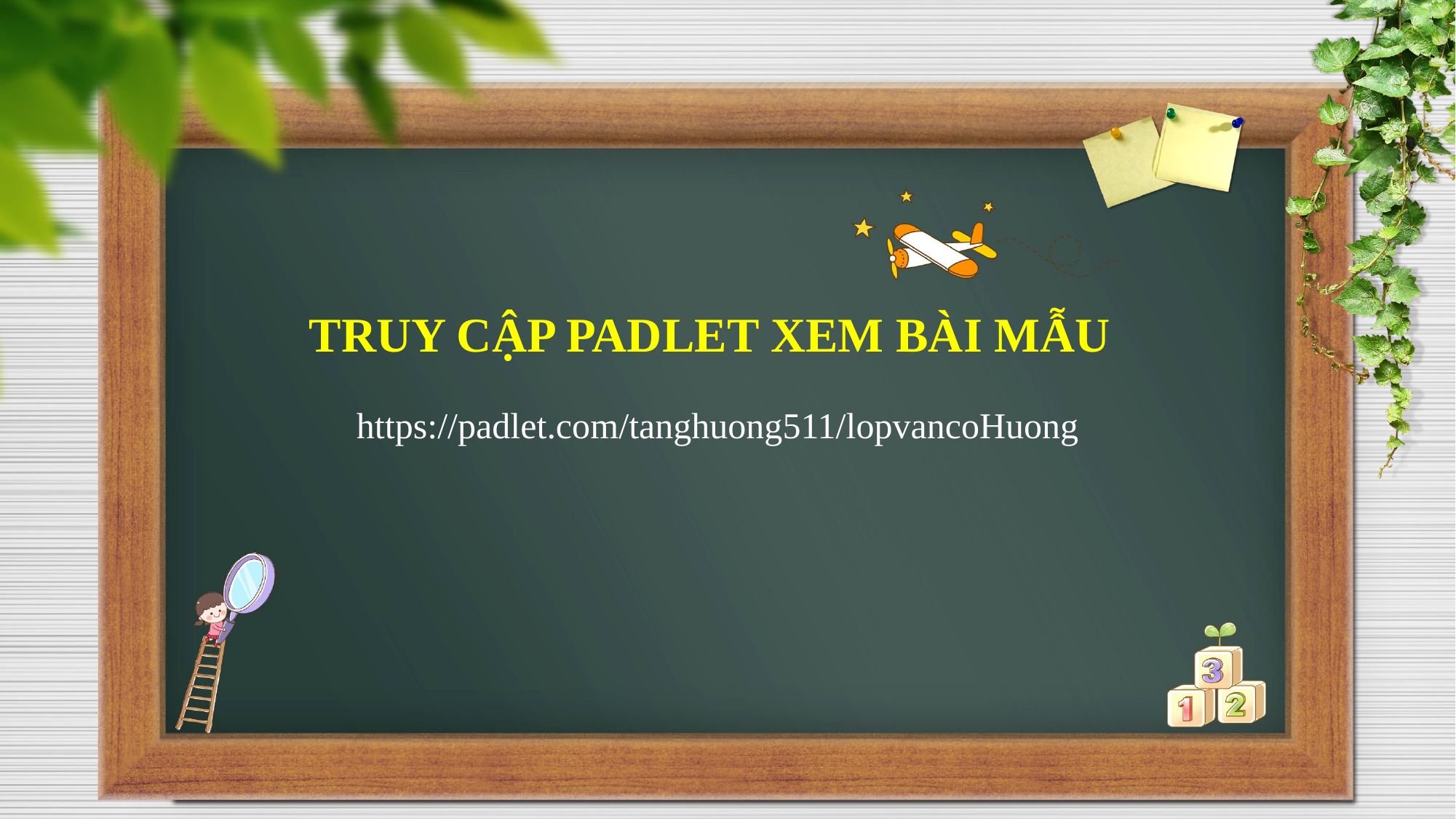

TRUY CẬP PADLET XEM BÀI MẪU
https://padlet.com/tanghuong511/lopvancoHuong